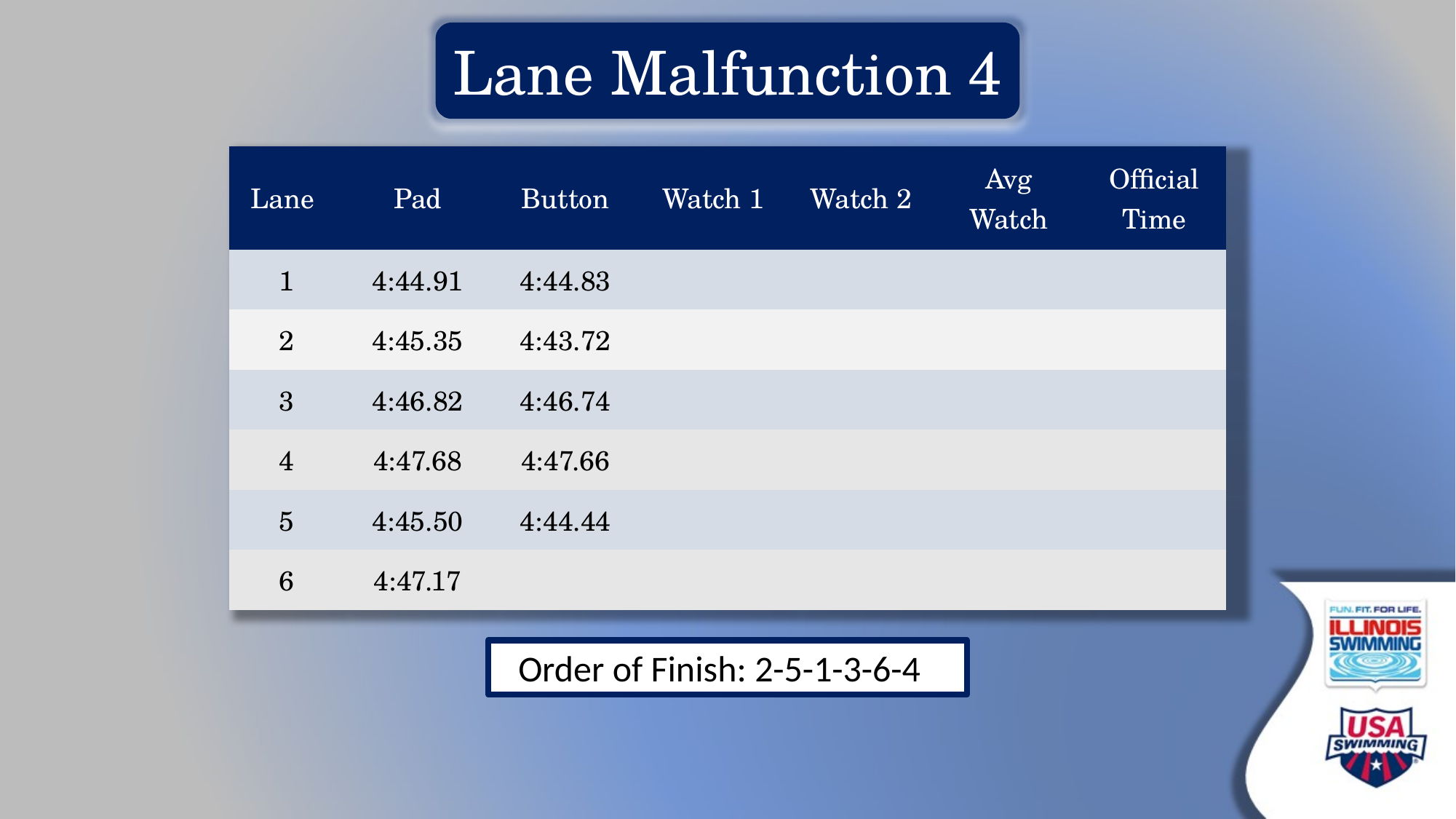

Lane Malfunction 4
| Lane | Pad | Button | Watch 1 | Watch 2 | Avg Watch | Official Time |
| --- | --- | --- | --- | --- | --- | --- |
| 1 | 4:44.91 | 4:44.83 |  |  |  |  |
| 2 | 4:45.35 | 4:43.72 |  |  |  |  |
| 3 | 4:46.82 | 4:46.74 |  |  |  |  |
| 4 | 4:47.68 | 4:47.66 |  |  |  |  |
| 5 | 4:45.50 | 4:44.44 |  |  |  |  |
| 6 | 4:47.17 |  |  |  |  |  |
Order of Finish: 2-5-1-3-6-4